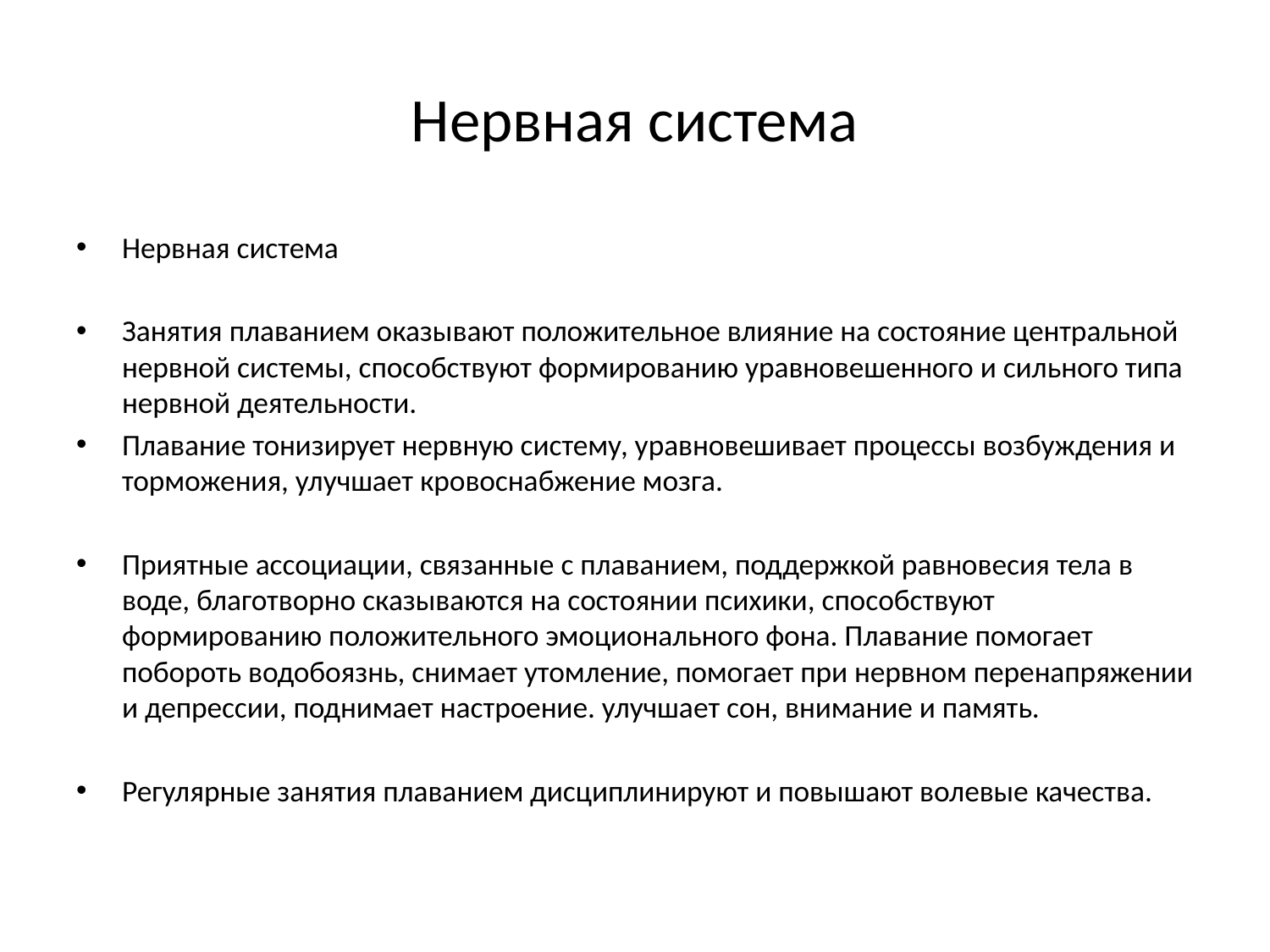

# Нервная система
Нервная система

Занятия плаванием оказывают положительное влияние на состояние центральной нервной системы, способствуют формированию уравновешенного и сильного типа нервной деятельности.
Плавание тонизирует нервную систему, уравновешивает процессы возбуждения и торможения, улучшает кровоснабжение мозга.

Приятные ассоциации, связанные с плаванием, поддержкой равновесия тела в воде, благотворно сказываются на состоянии психики, способствуют формированию положительного эмоционального фона. Плавание помогает побороть водобоязнь, снимает утомление, помогает при нервном перенапряжении и депрессии, поднимает настроение. улучшает сон, внимание и память.

Регулярные занятия плаванием дисциплинируют и повышают волевые качества.